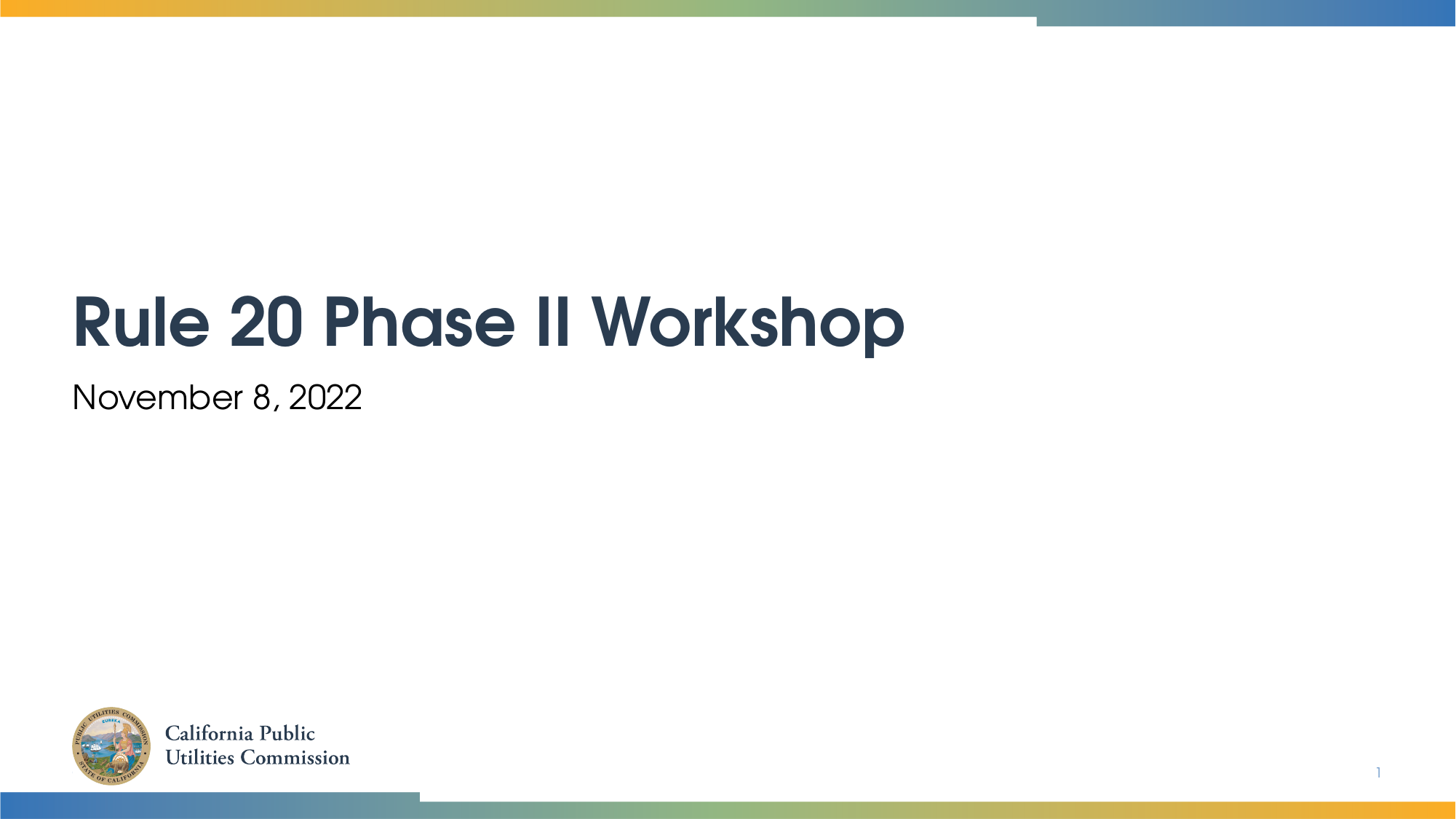

# Rule 20 Phase II Workshop
November 8, 2022
1